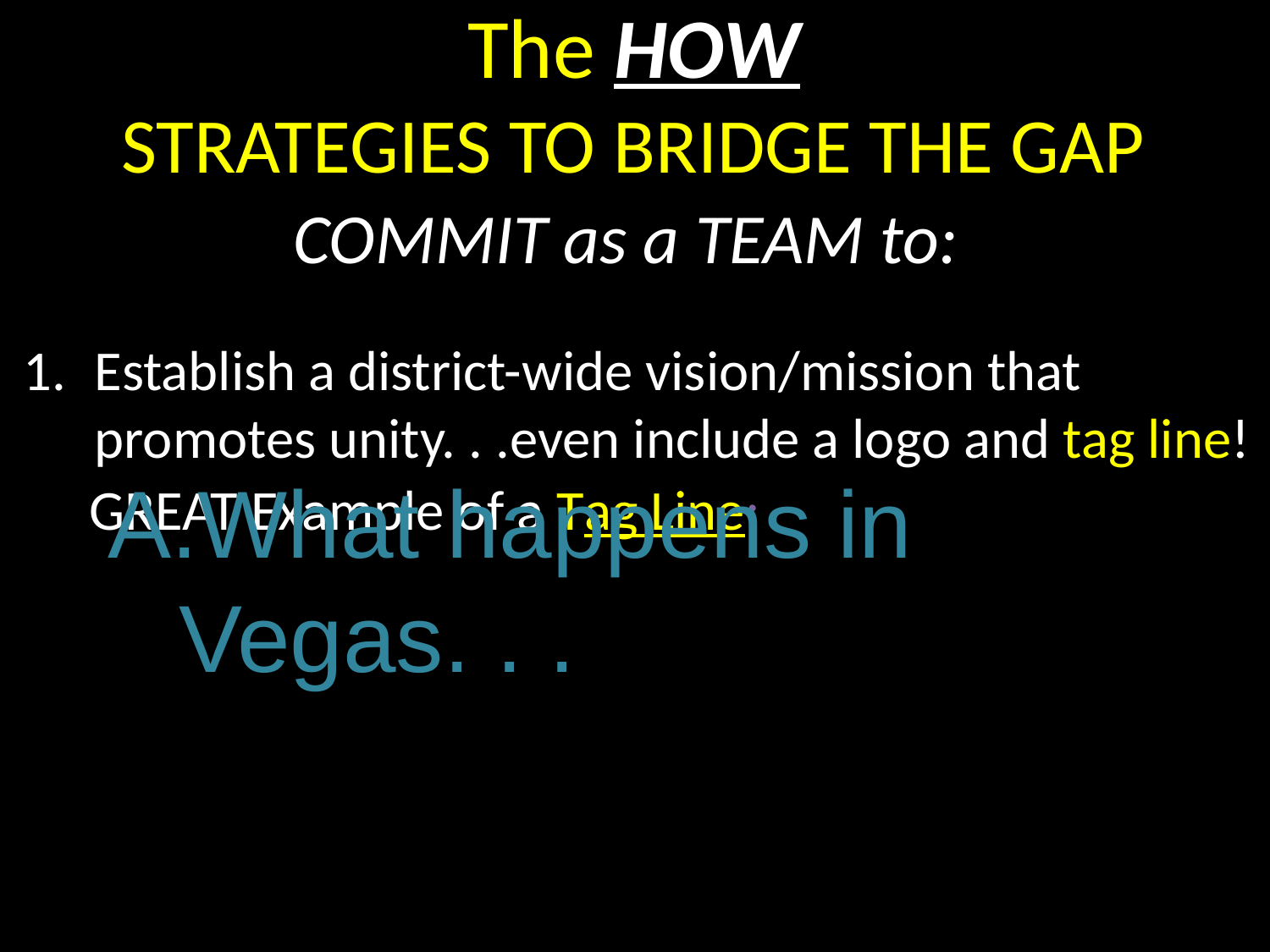

# The HOW STRATEGIES TO BRIDGE THE GAP
COMMIT as a TEAM to:
Establish a district-wide vision/mission that promotes unity. . .even include a logo and tag line!

      GREAT Example of a Tag Line:

What happens in Vegas. . .